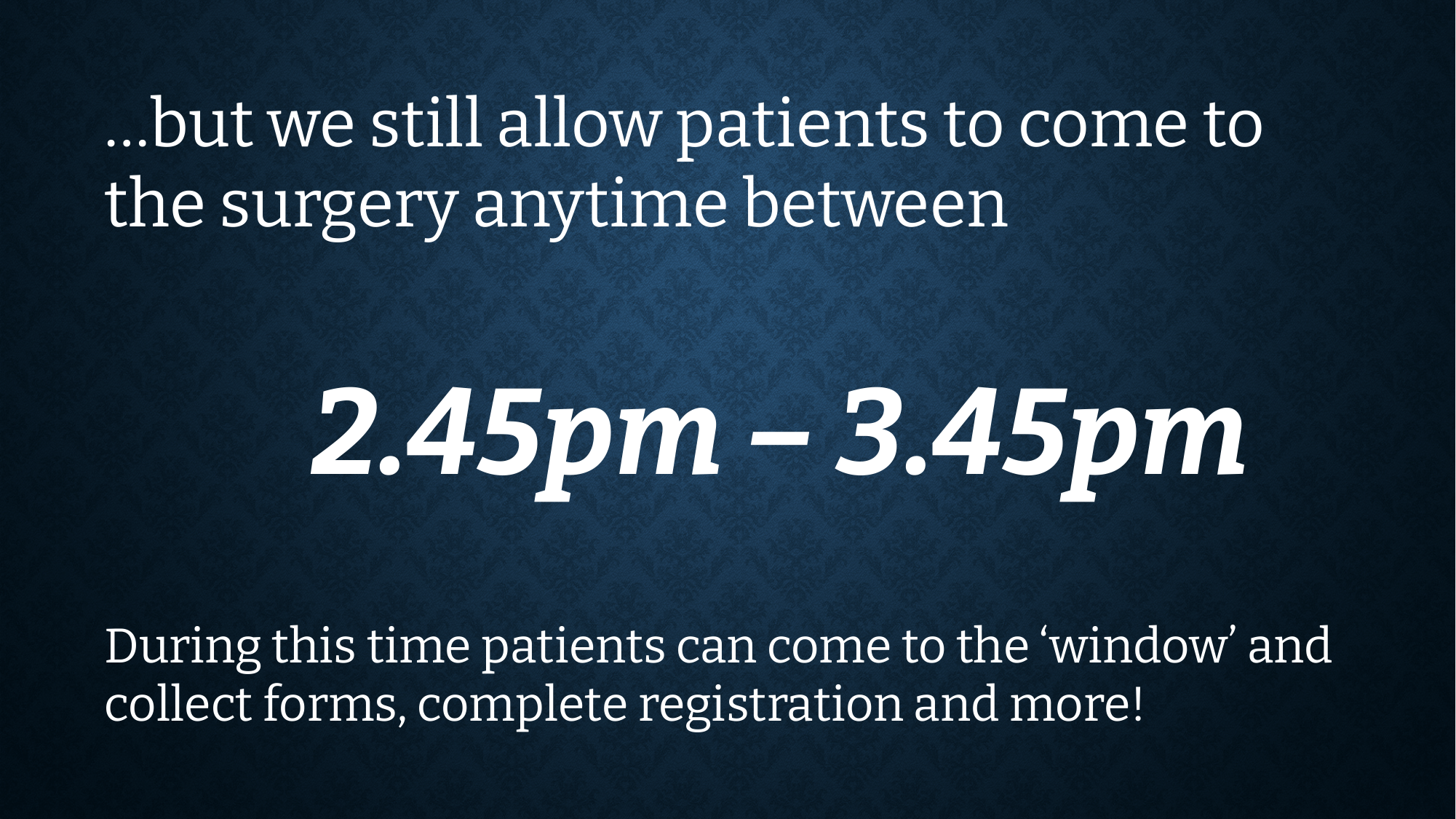

…but we still allow patients to come to the surgery anytime between

     2.45pm – 3.45pm

During this time patients can come to the ‘window’ and collect forms, complete registration and more!